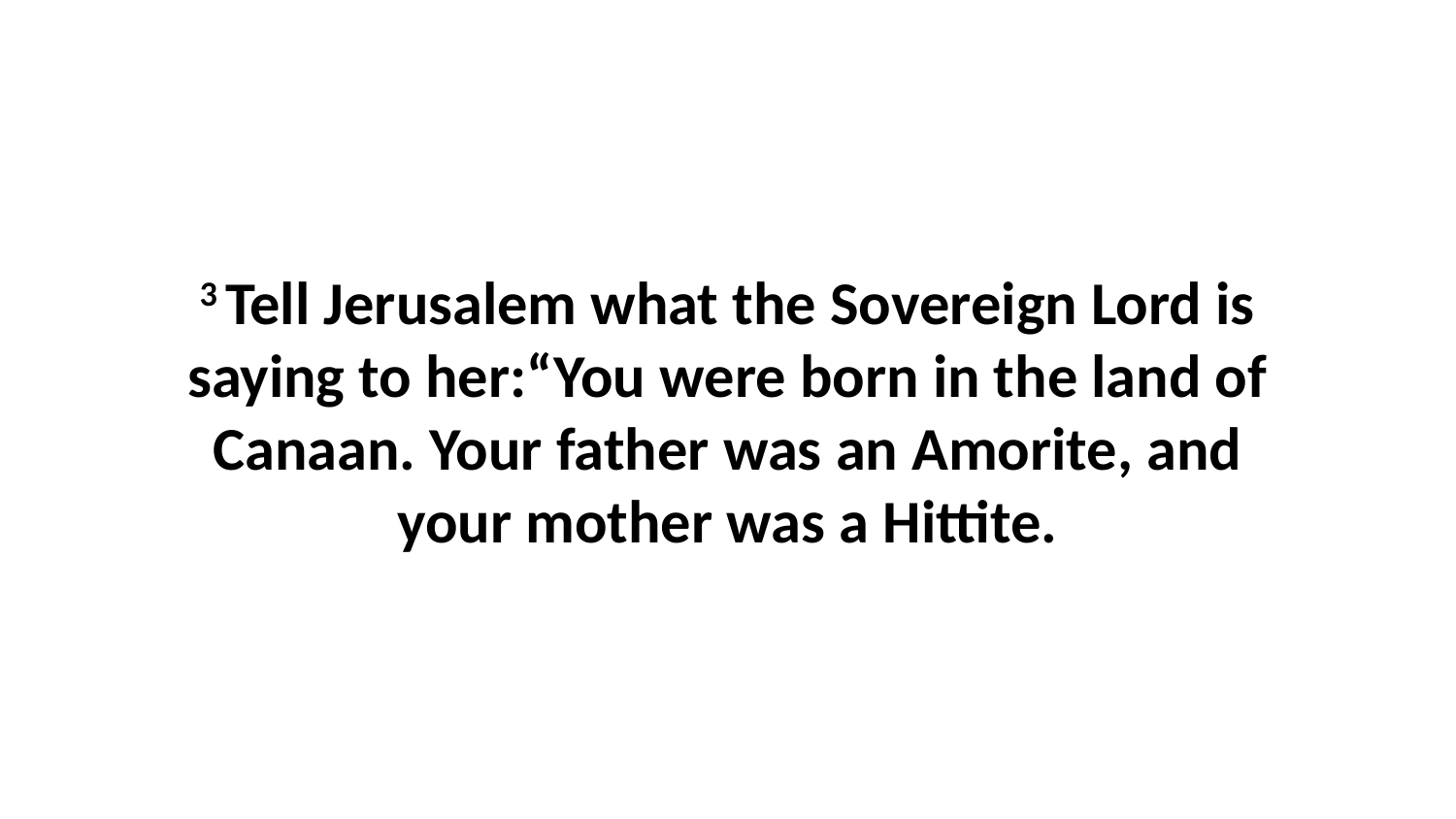

3 Tell Jerusalem what the Sovereign Lord is saying to her:“You were born in the land of Canaan. Your father was an Amorite, and your mother was a Hittite.